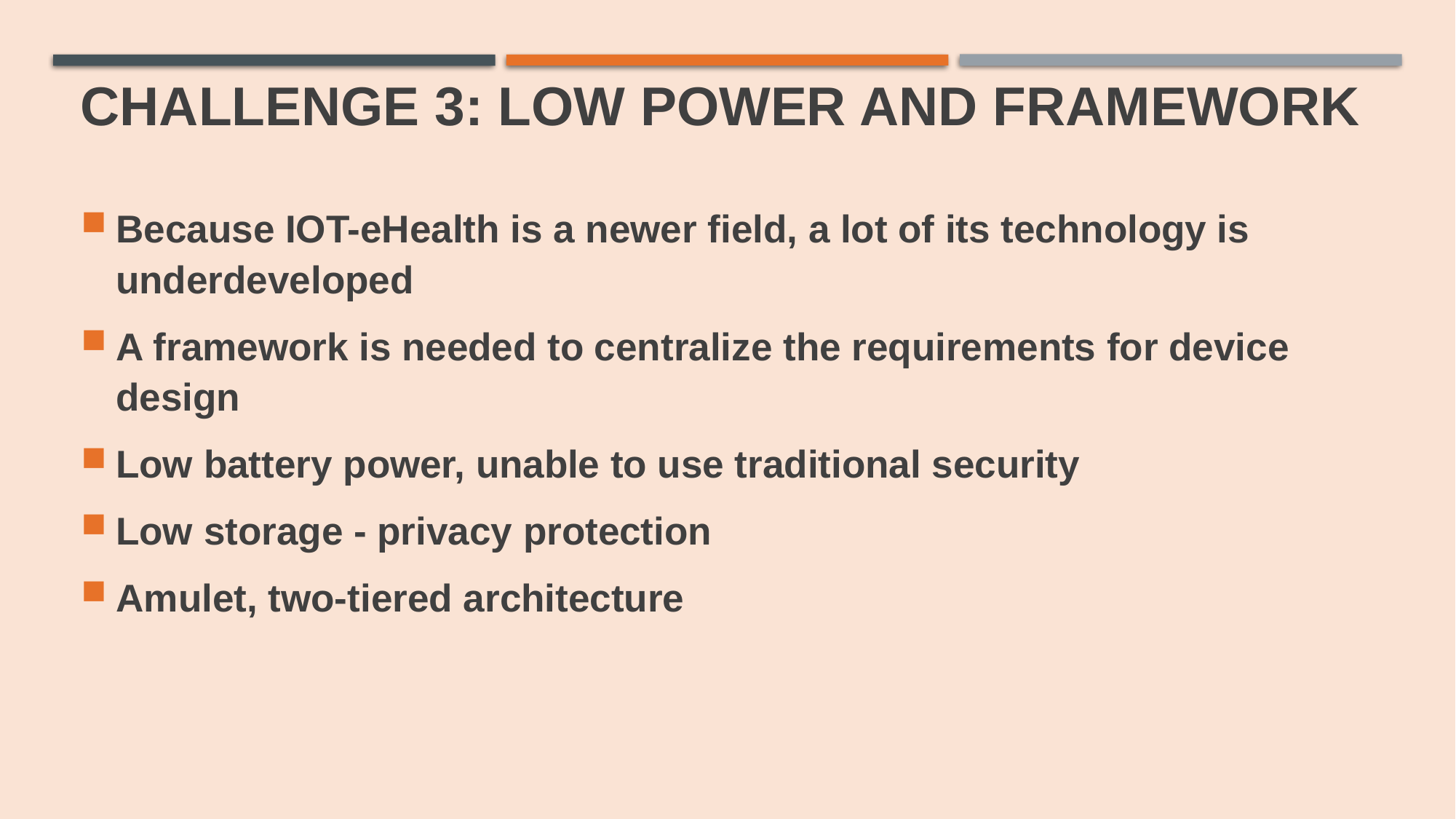

# Challenge 3: LOW POWER and framework
Because IOT-eHealth is a newer field, a lot of its technology is underdeveloped
A framework is needed to centralize the requirements for device design
Low battery power, unable to use traditional security
Low storage - privacy protection
Amulet, two-tiered architecture